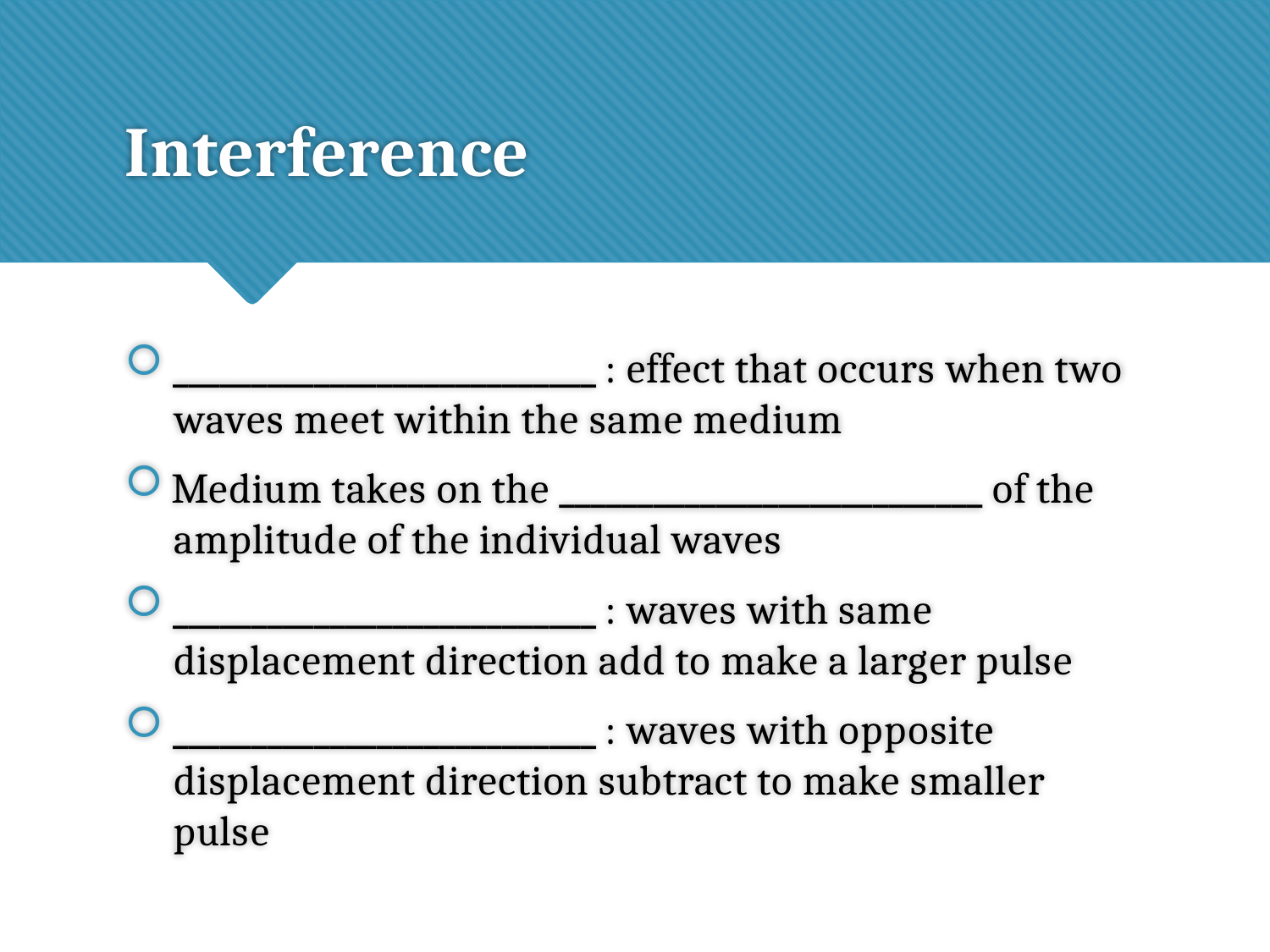

# Interference
___________________________ : effect that occurs when two waves meet within the same medium
Medium takes on the ___________________________ of the amplitude of the individual waves
___________________________ : waves with same displacement direction add to make a larger pulse
___________________________ : waves with opposite displacement direction subtract to make smaller pulse